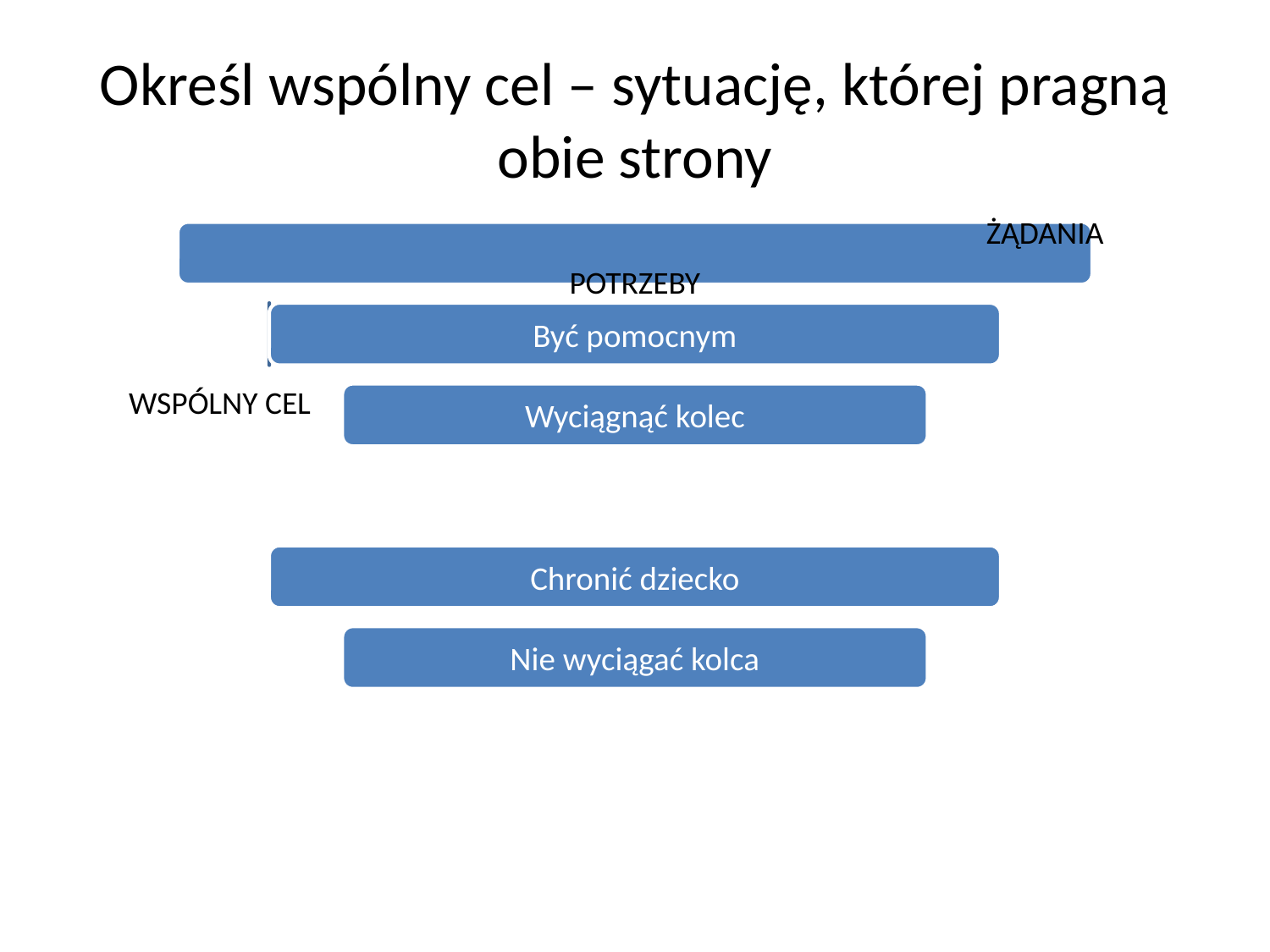

# Określ wspólny cel – sytuację, której pragną obie strony
ŻĄDANIA
Wyciągnąć kolec
Chronić dziecko
Nie wyciągać kolca
Być pomocnym
POTRZEBY
WSPÓLNY CEL